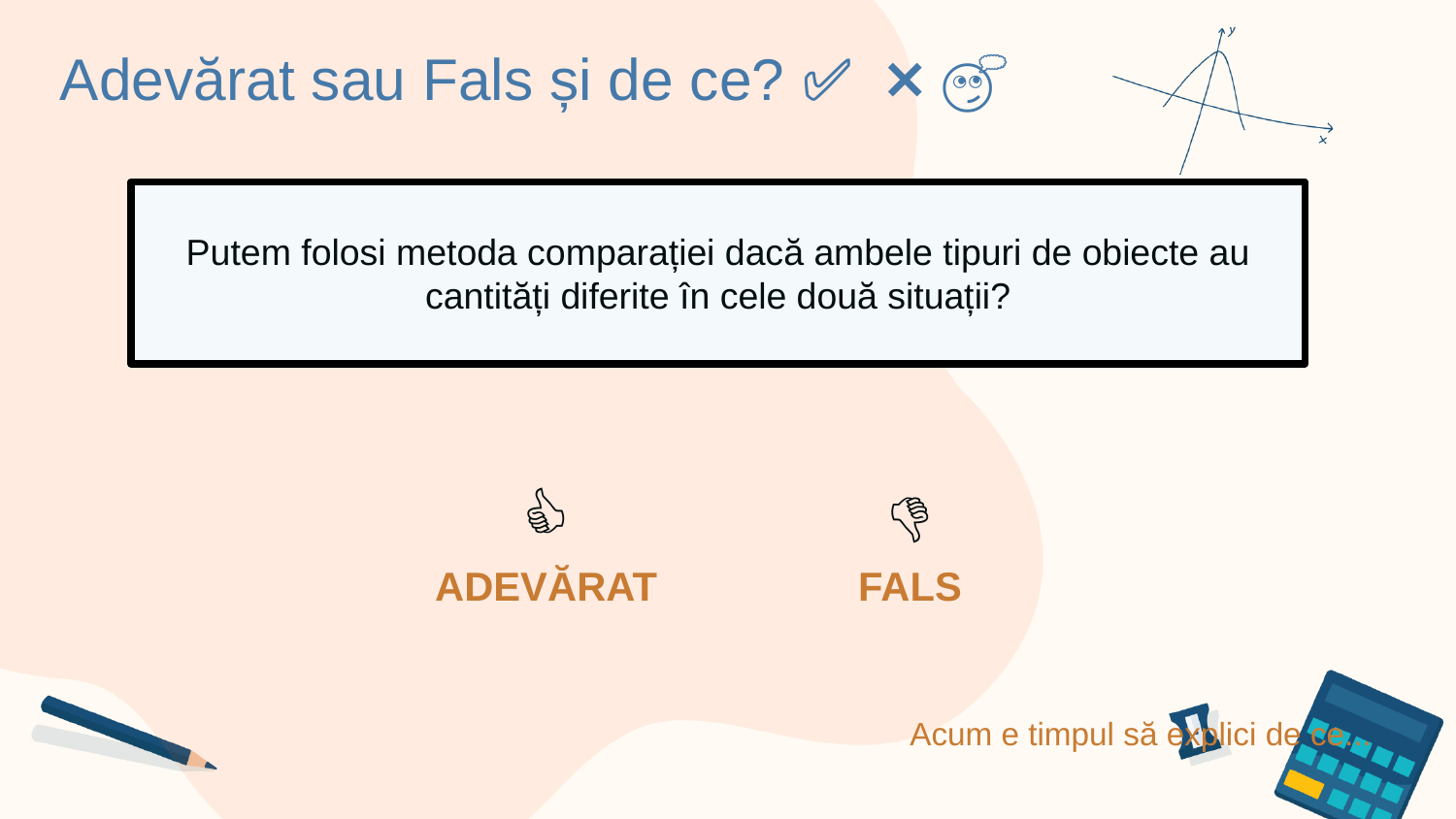

Adevărat sau Fals și de ce? ✅​  ❌​ 🤔​
Putem folosi metoda comparației dacă ambele tipuri de obiecte au cantități diferite în cele două situații?
👍​
👎​
ADEVĂRAT
FALS
Acum e timpul să explici de ce...